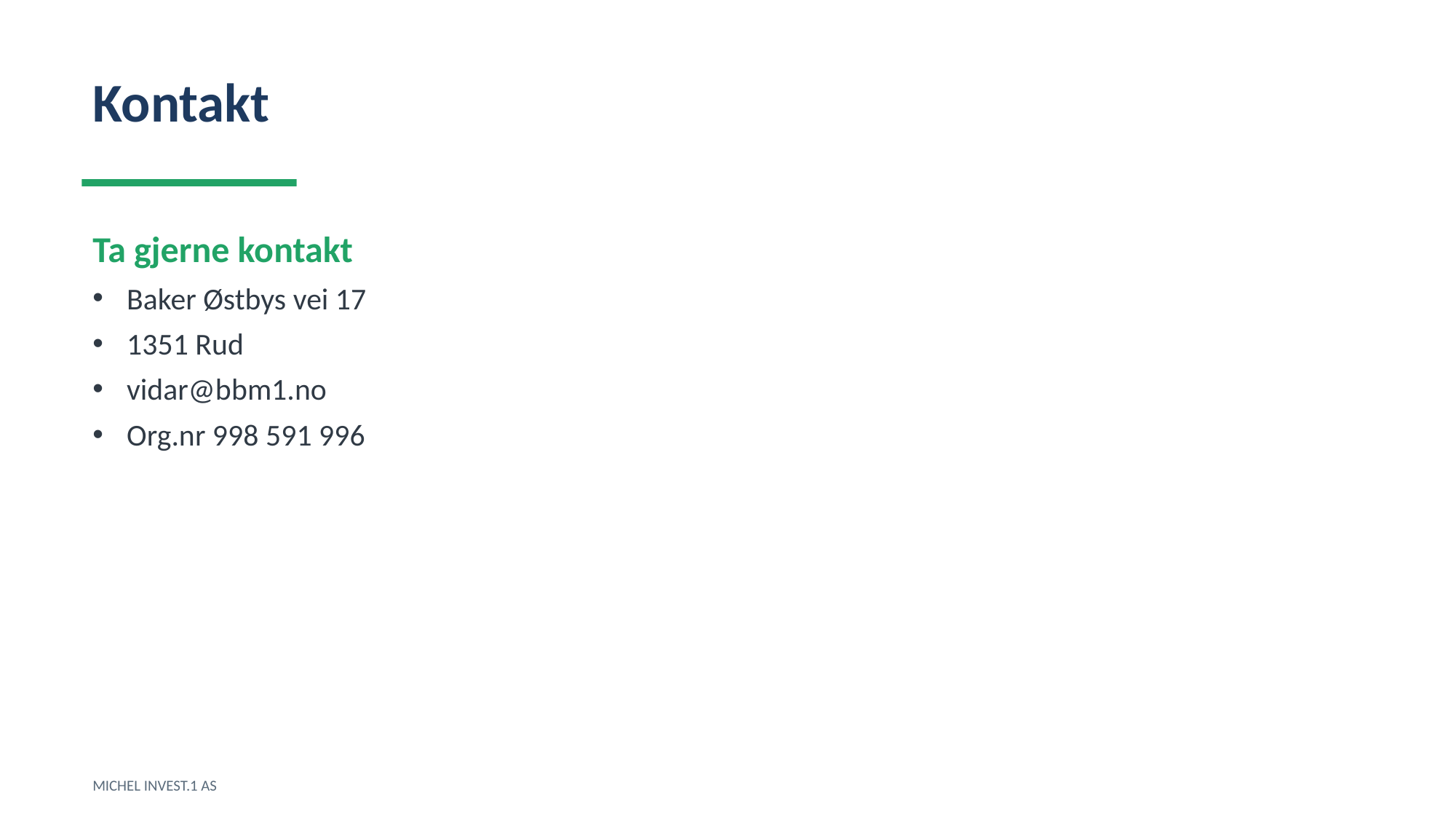

Kontakt

Ta gjerne kontakt
Baker Østbys vei 17
1351 Rud
vidar@bbm1.no
Org.nr 998 591 996
MICHEL INVEST.1 AS